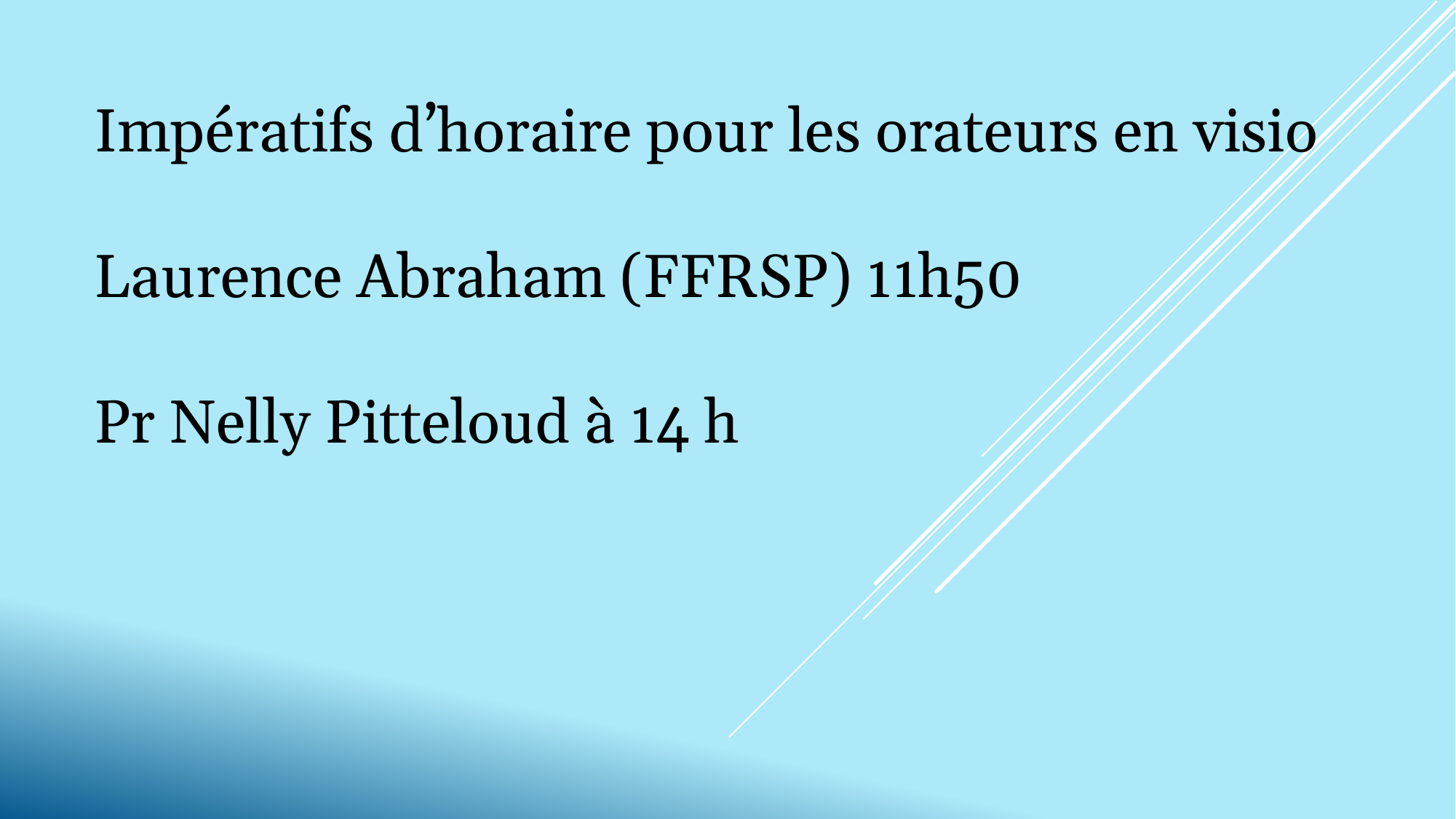

#
Impératifs d’horaire pour les orateurs en visio

Laurence Abraham (FFRSP) 11h50

Pr Nelly Pitteloud à 14 h